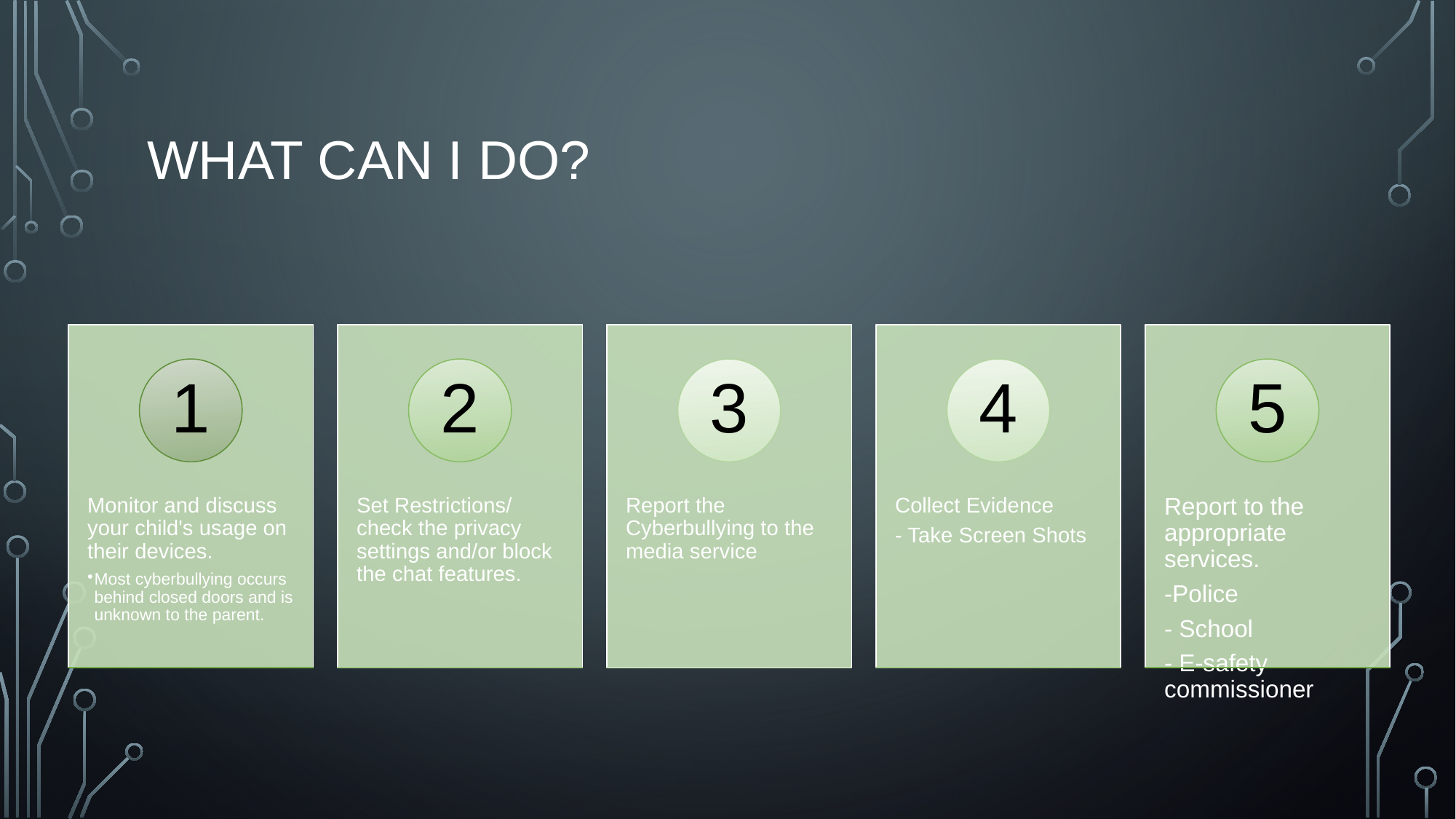

# What can I do?
Monitor and discuss your child's usage on their devices.
Most cyberbullying occurs behind closed doors and is unknown to the parent.
1
Set Restrictions/ check the privacy settings and/or block the chat features.
2
Report the Cyberbullying to the media service
3
Collect Evidence
- Take Screen Shots
4
Report to the appropriate services.
-Police
- School
- E-safety commissioner
5